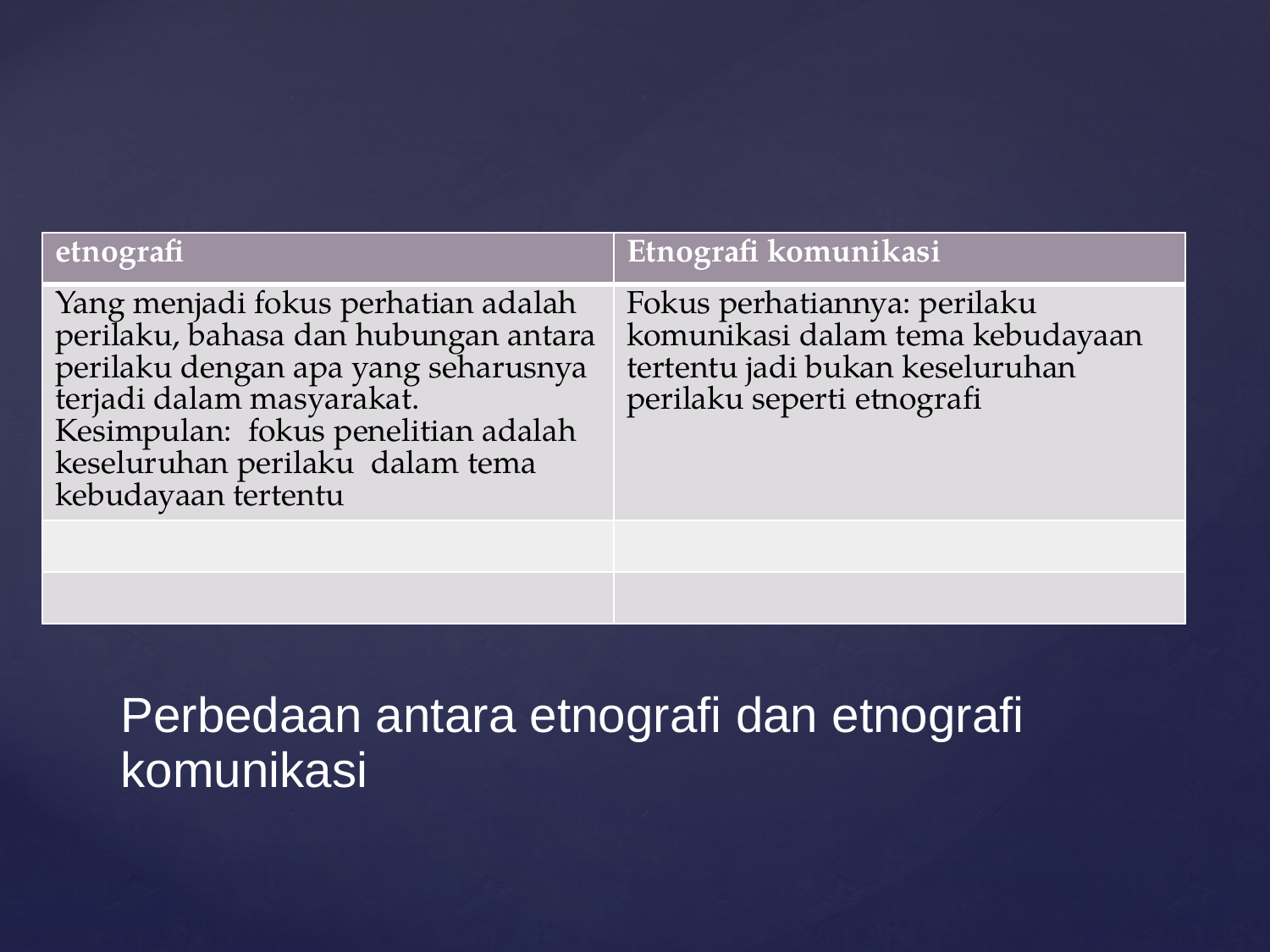

| etnografi | Etnografi komunikasi |
| --- | --- |
| Yang menjadi fokus perhatian adalah perilaku, bahasa dan hubungan antara perilaku dengan apa yang seharusnya terjadi dalam masyarakat. Kesimpulan: fokus penelitian adalah keseluruhan perilaku dalam tema kebudayaan tertentu | Fokus perhatiannya: perilaku komunikasi dalam tema kebudayaan tertentu jadi bukan keseluruhan perilaku seperti etnografi |
|  |  |
|  |  |
# Perbedaan antara etnografi dan etnografi komunikasi